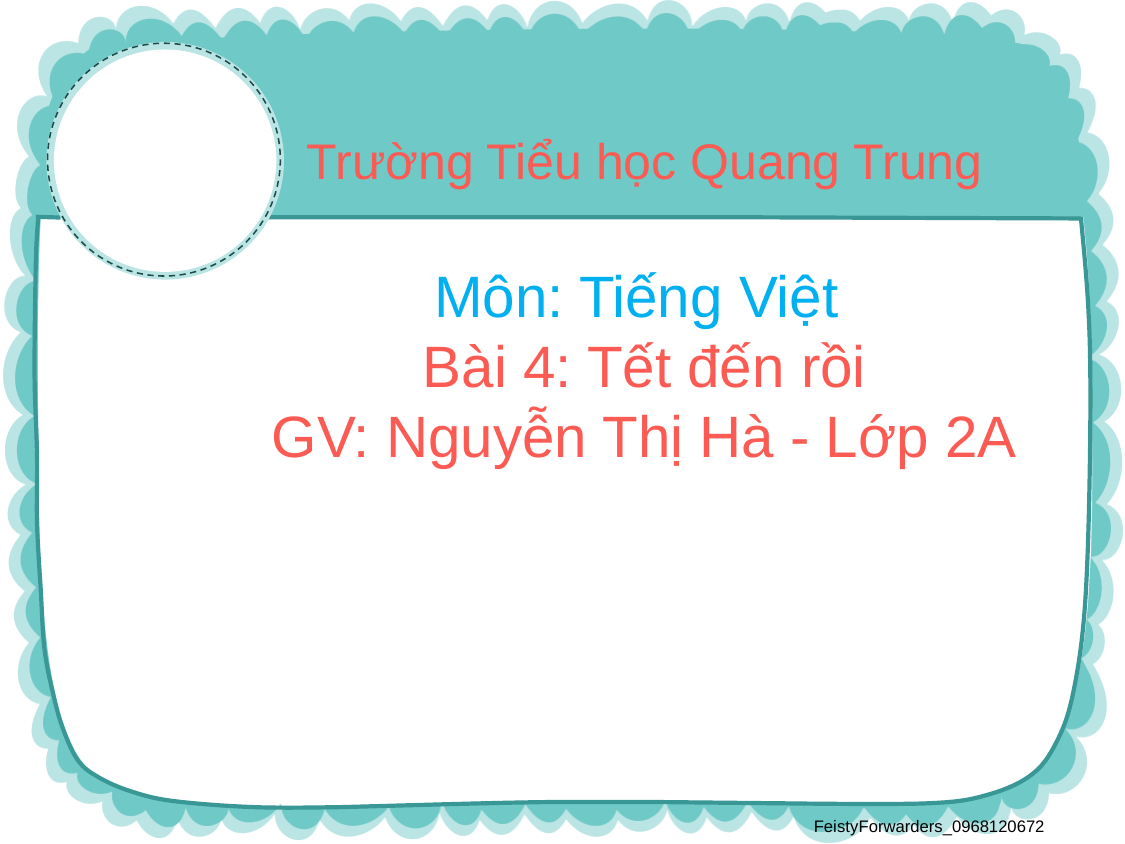

Trường Tiểu học Quang Trung

Môn: Tiếng Việt
Bài 4: Tết đến rồi
GV: Nguyễn Thị Hà - Lớp 2A